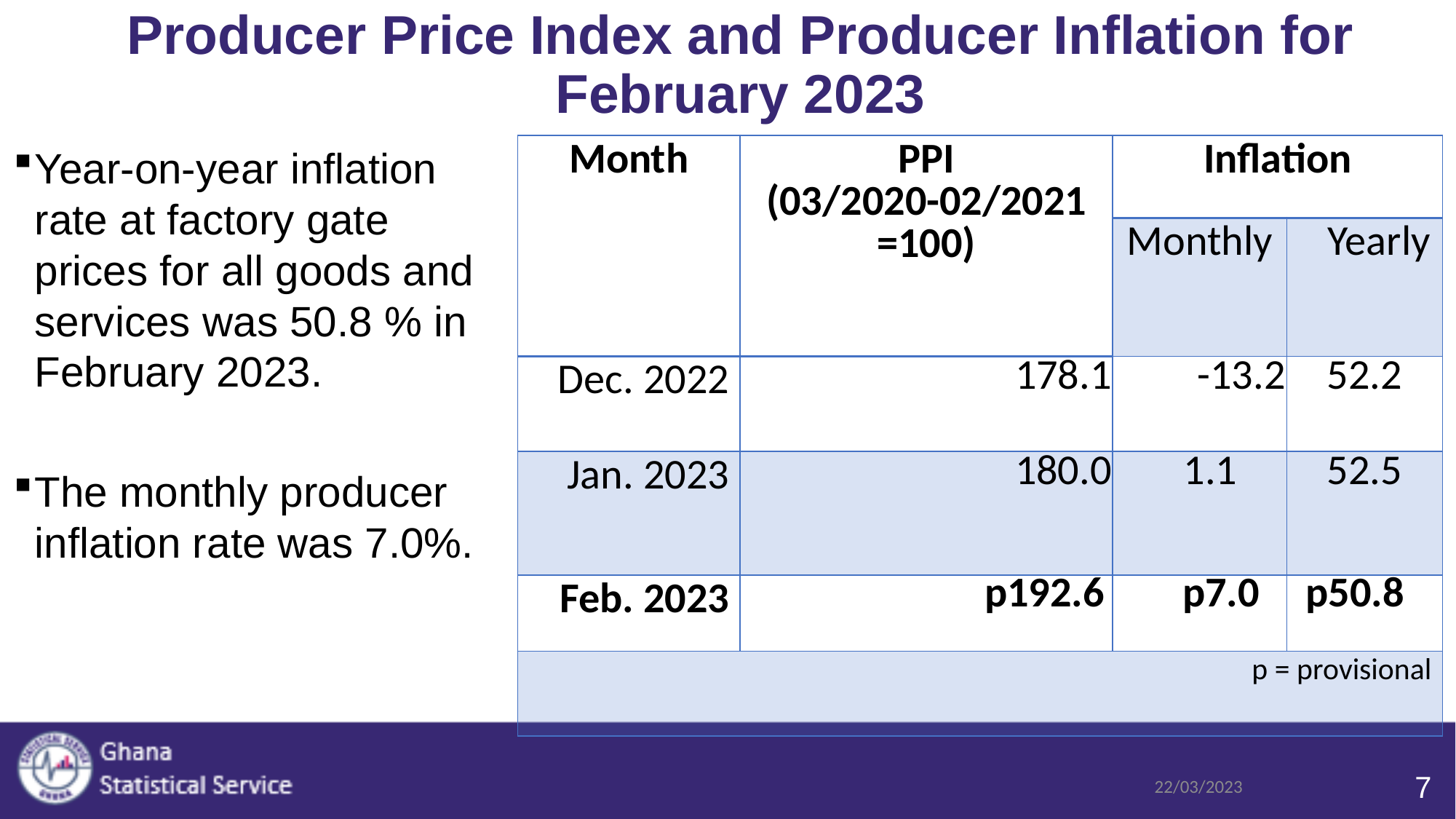

# Producer Price Index and Producer Inflation for February 2023
| Month | PPI (03/2020-02/2021 =100) | Inflation |  |
| --- | --- | --- | --- |
|  |  | Monthly | Yearly |
| Dec. 2022 | 178.1 | -13.2 | 52.2 |
| Jan. 2023 | 180.0 | 1.1 | 52.5 |
| Feb. 2023 | p192.6 | p7.0 | p50.8 |
| p = provisional |  |  |  |
Year-on-year inflation rate at factory gate prices for all goods and services was 50.8 % in February 2023.

The monthly producer inflation rate was 7.0%.

22/03/2023
7